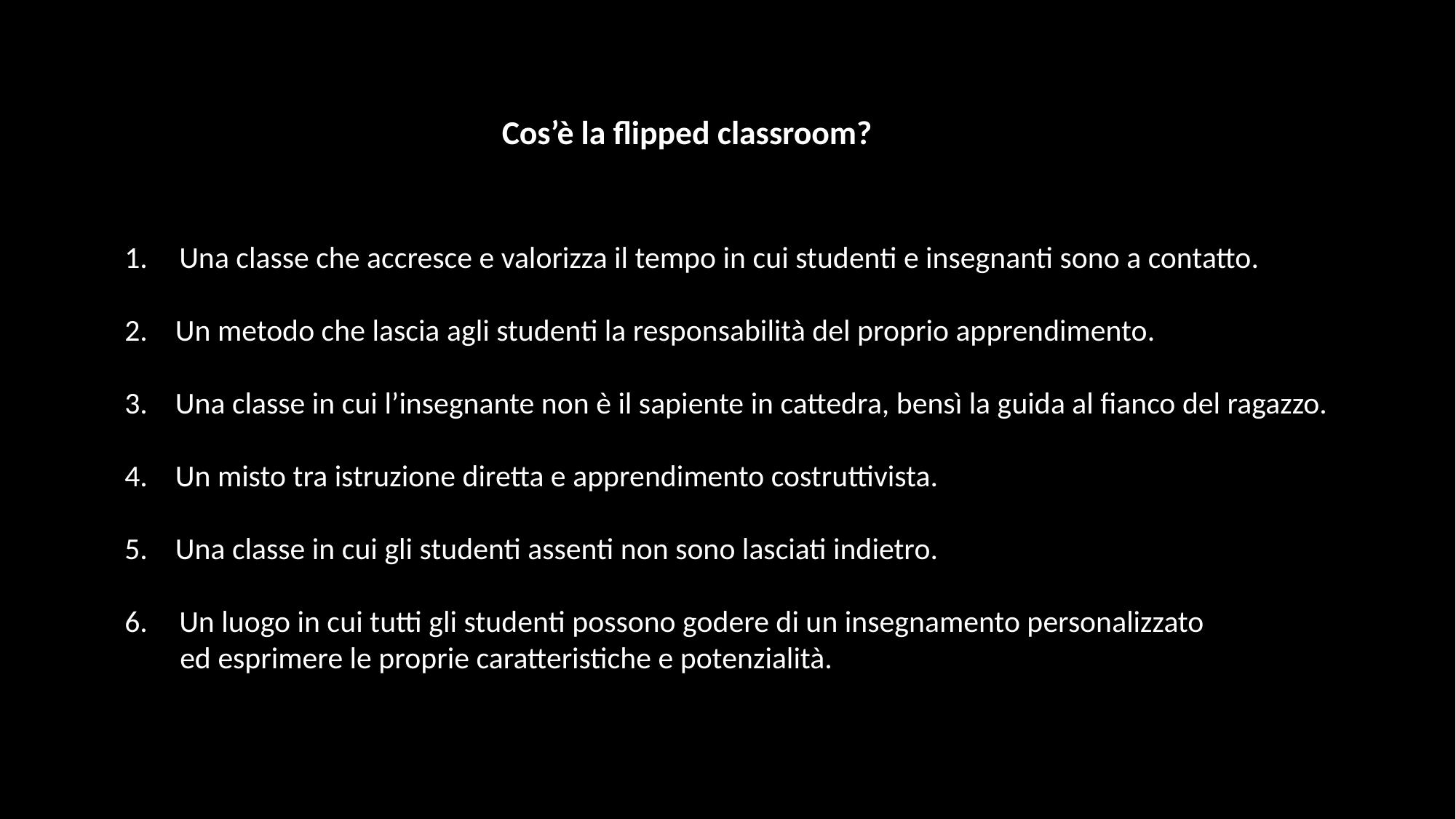

Cos’è la flipped classroom?

Una classe che accresce e valorizza il tempo in cui studenti e insegnanti sono a contatto.

2.    Un metodo che lascia agli studenti la responsabilità del proprio apprendimento.

3.    Una classe in cui l’insegnante non è il sapiente in cattedra, bensì la guida al fianco del ragazzo.

4.    Un misto tra istruzione diretta e apprendimento costruttivista.

5.    Una classe in cui gli studenti assenti non sono lasciati indietro.

Un luogo in cui tutti gli studenti possono godere di un insegnamento personalizzato
        ed esprimere le proprie caratteristiche e potenzialità.